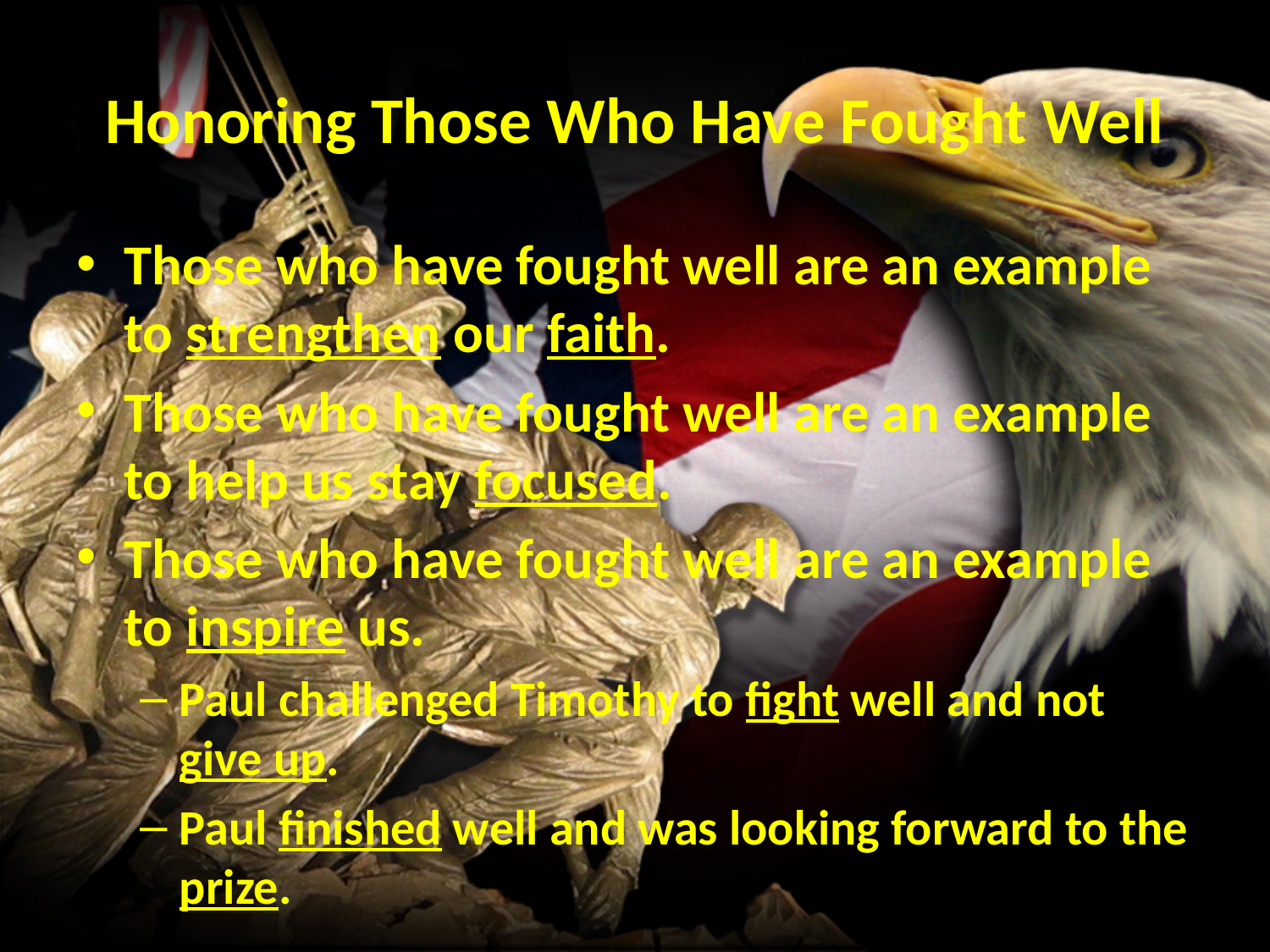

# Honoring Those Who Have Fought Well
Those who have fought well are an example to strengthen our faith.
Those who have fought well are an example to help us stay focused.
Those who have fought well are an example to inspire us.
Paul challenged Timothy to fight well and not give up.
Paul finished well and was looking forward to the prize.